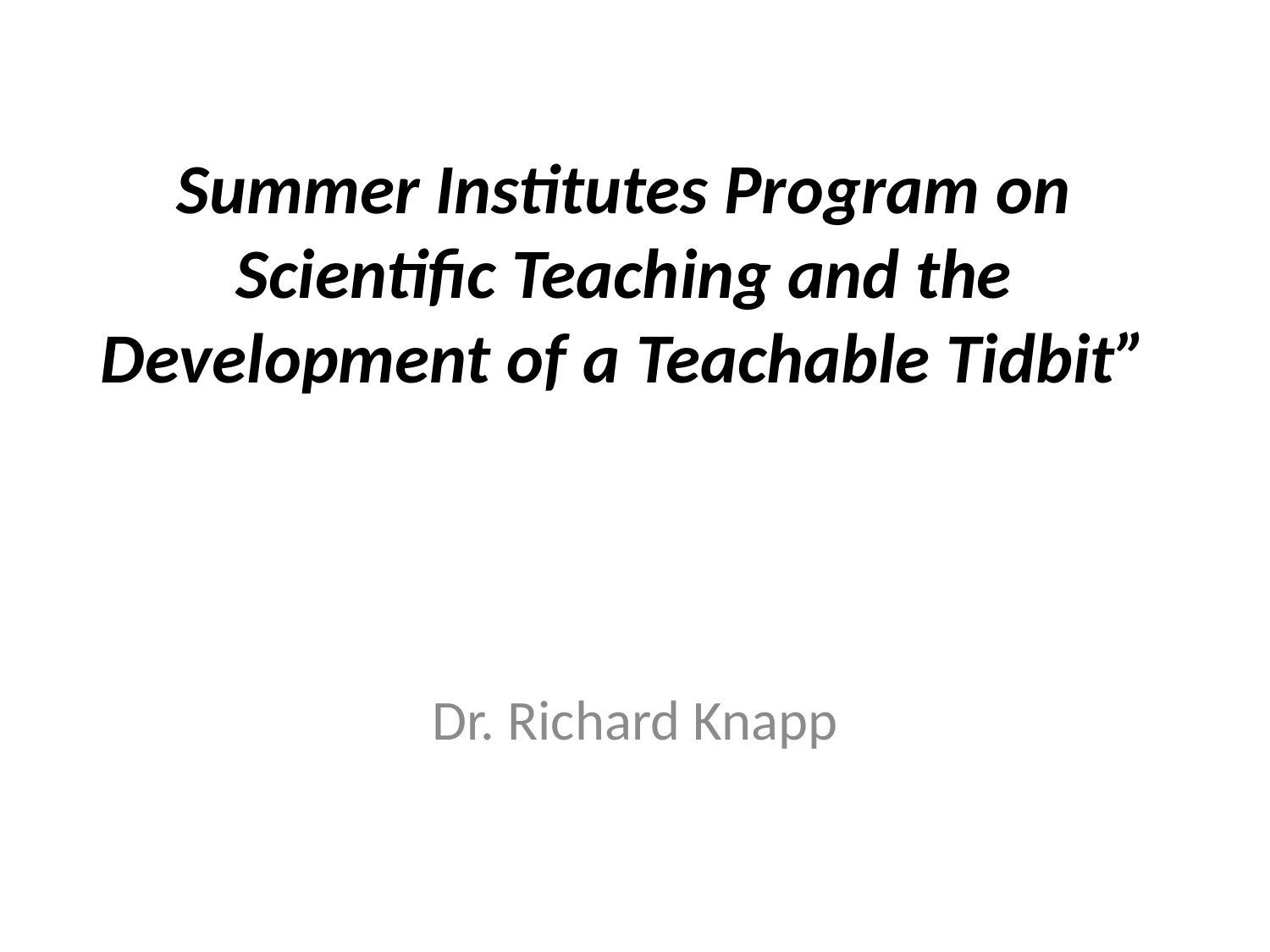

# Summer Institutes Program on Scientific Teaching and the Development of a Teachable Tidbit”
Dr. Richard Knapp